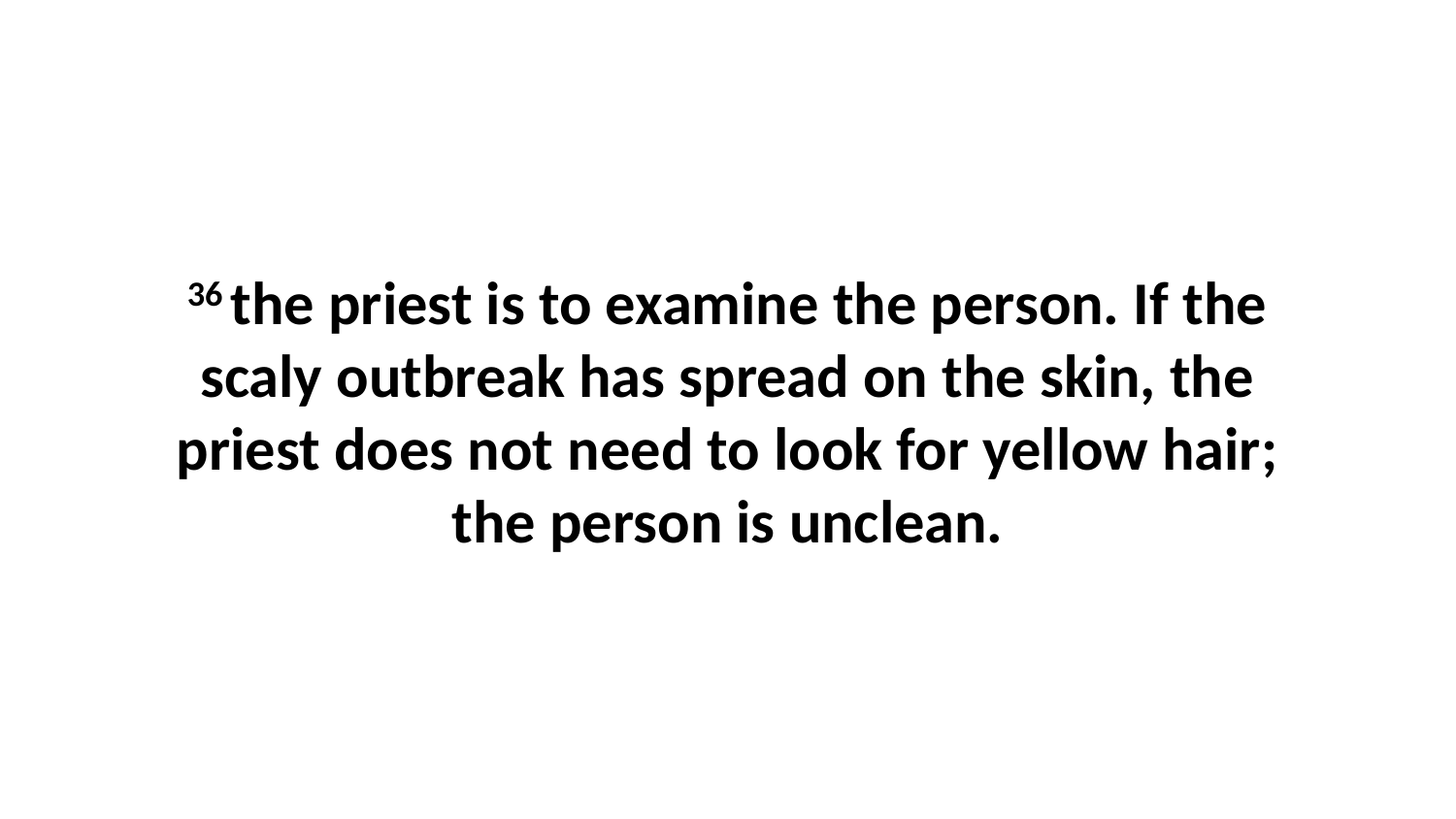

36 the priest is to examine the person. If the scaly outbreak has spread on the skin, the priest does not need to look for yellow hair; the person is unclean.